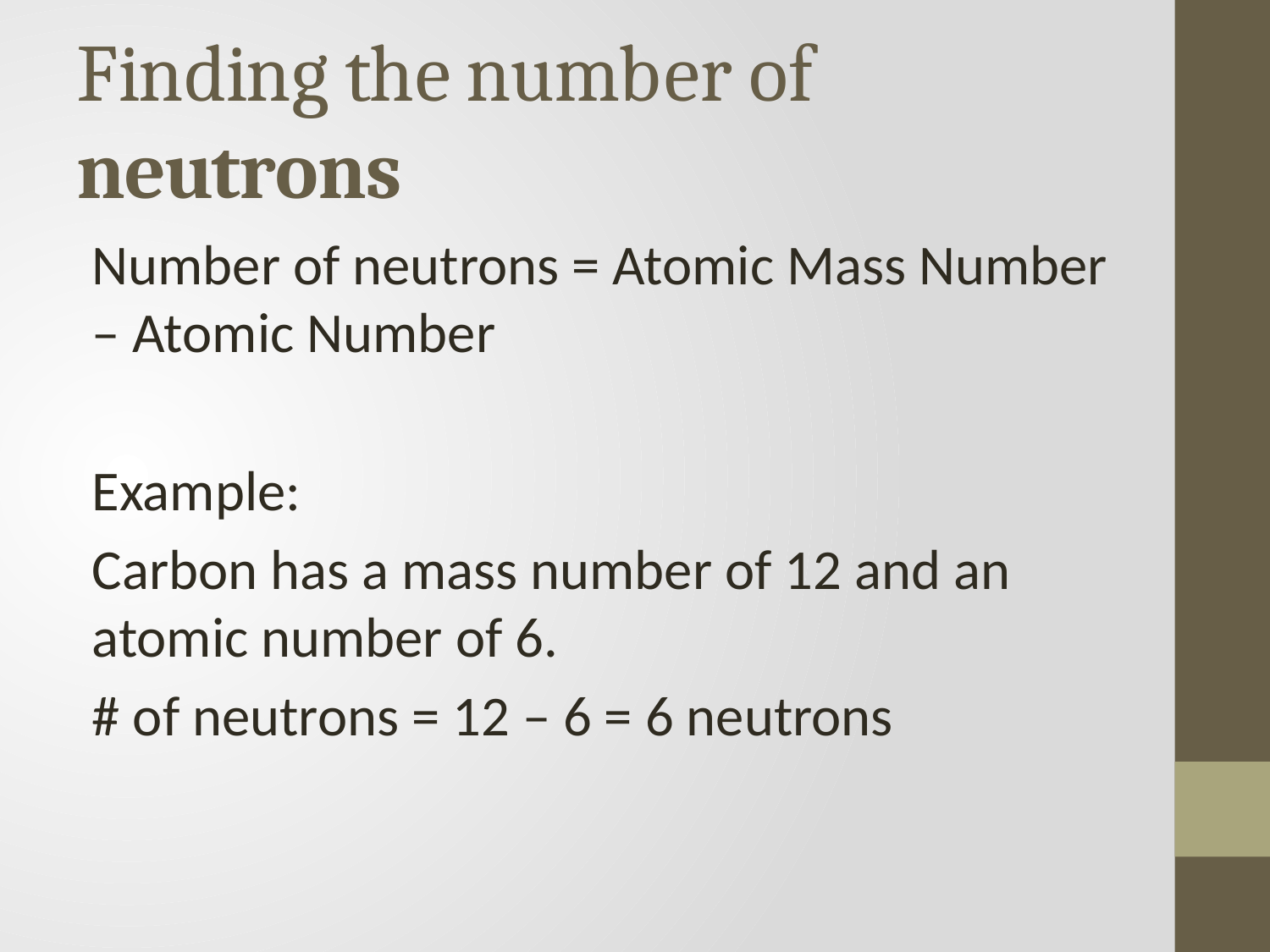

# Finding the number of neutrons
Number of neutrons = Atomic Mass Number – Atomic Number

Example:
Carbon has a mass number of 12 and an atomic number of 6.
# of neutrons = 12 – 6 = 6 neutrons